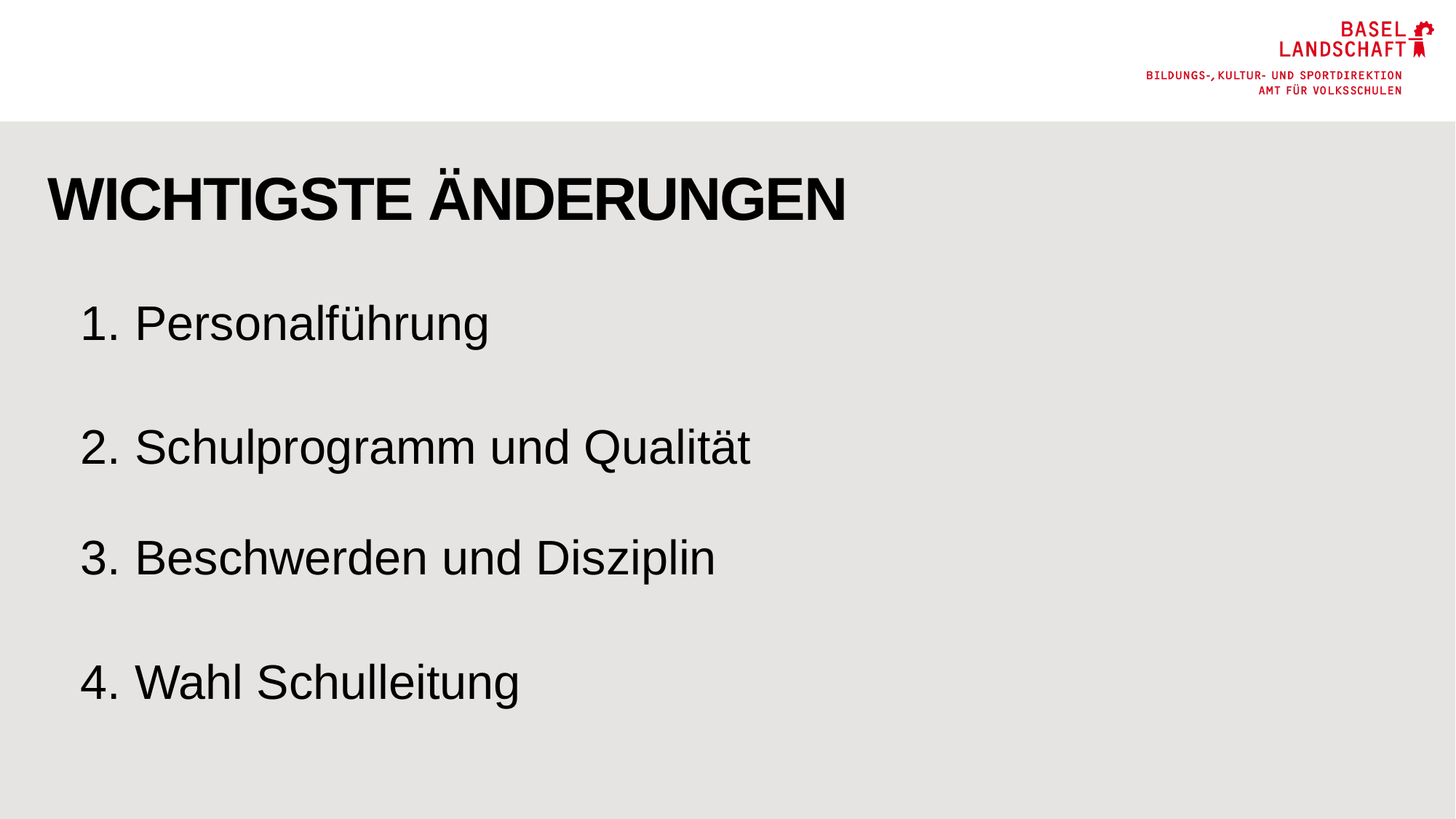

# Wichtigste Änderungen

Personalführung
Schulprogramm und Qualität
Beschwerden und Disziplin
Wahl Schulleitung